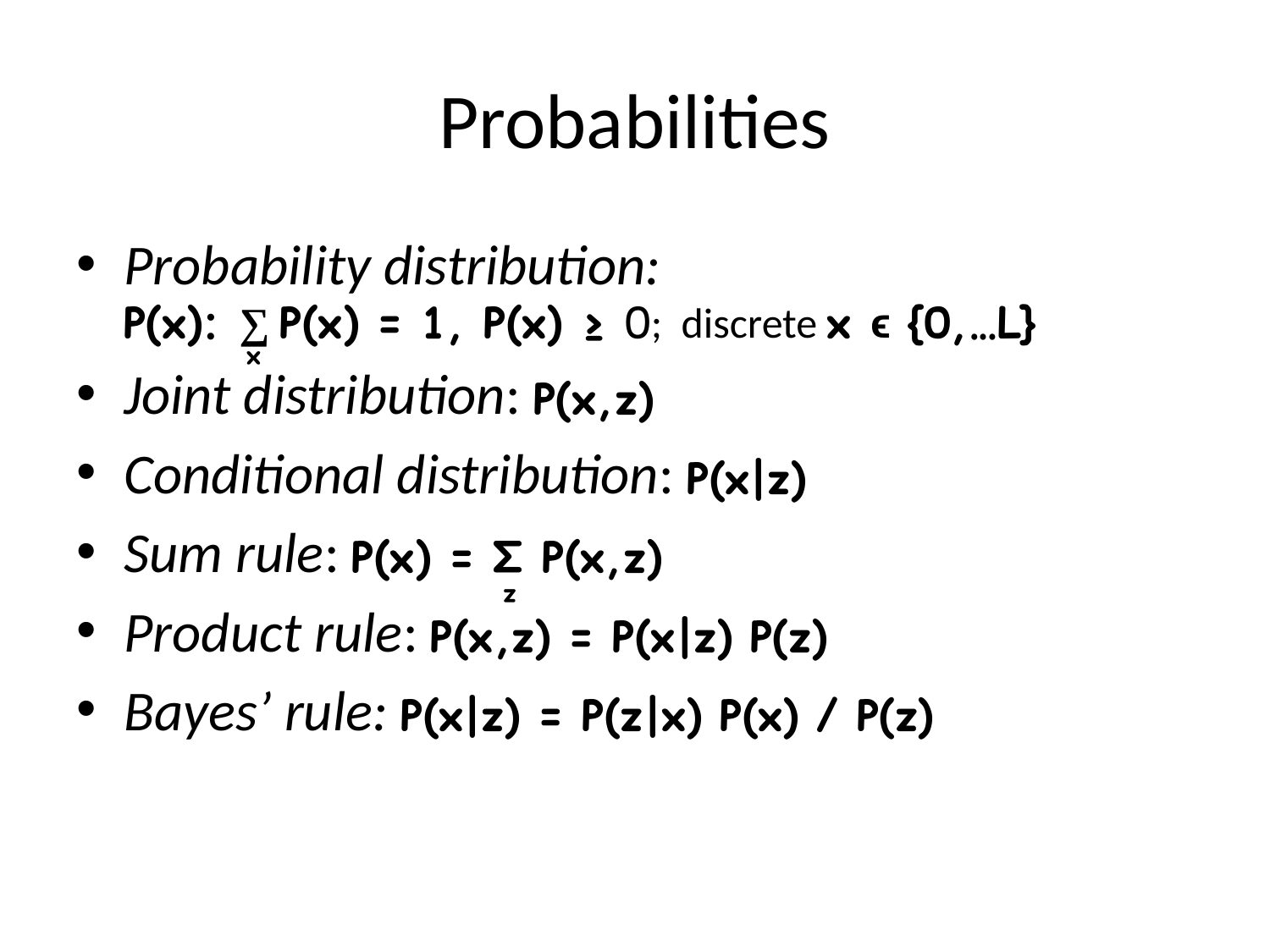

# Probabilities
Probability distribution:
P(x): ∑ P(x) = 1, P(x) ≥ 0;  discrete x ϵ {0,…L}
Joint distribution: P(x,z)
Conditional distribution: P(x|z)
Sum rule: P(x) = ∑ P(x,z)
Product rule: P(x,z) = P(x|z) P(z)
Bayes’ rule: P(x|z) = P(z|x) P(x) / P(z)
x
z